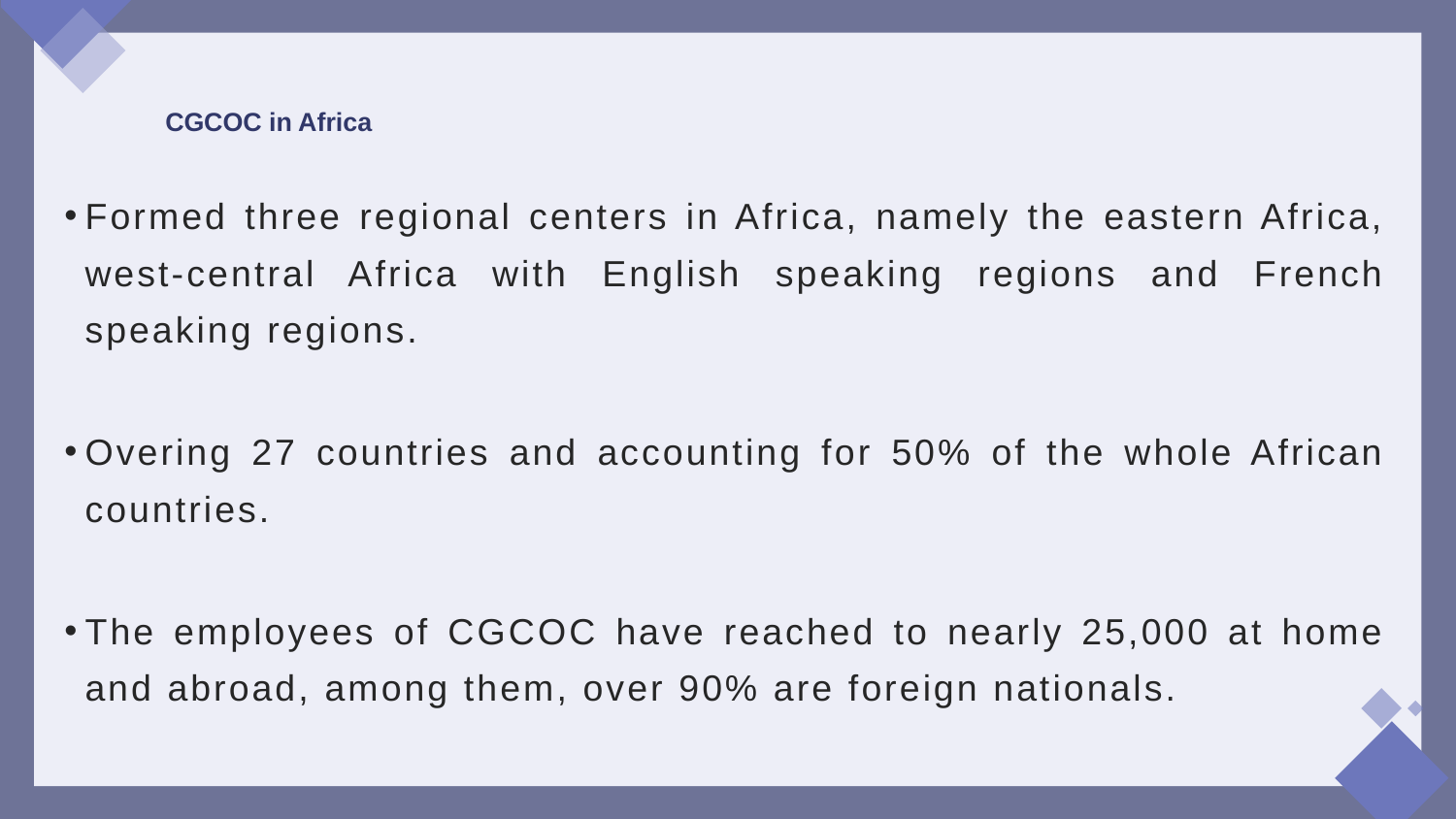

# CGCOC in Africa
Formed three regional centers in Africa, namely the eastern Africa, west-central Africa with English speaking regions and French speaking regions.

Overing 27 countries and accounting for 50% of the whole African countries.

The employees of CGCOC have reached to nearly 25,000 at home and abroad, among them, over 90% are foreign nationals.